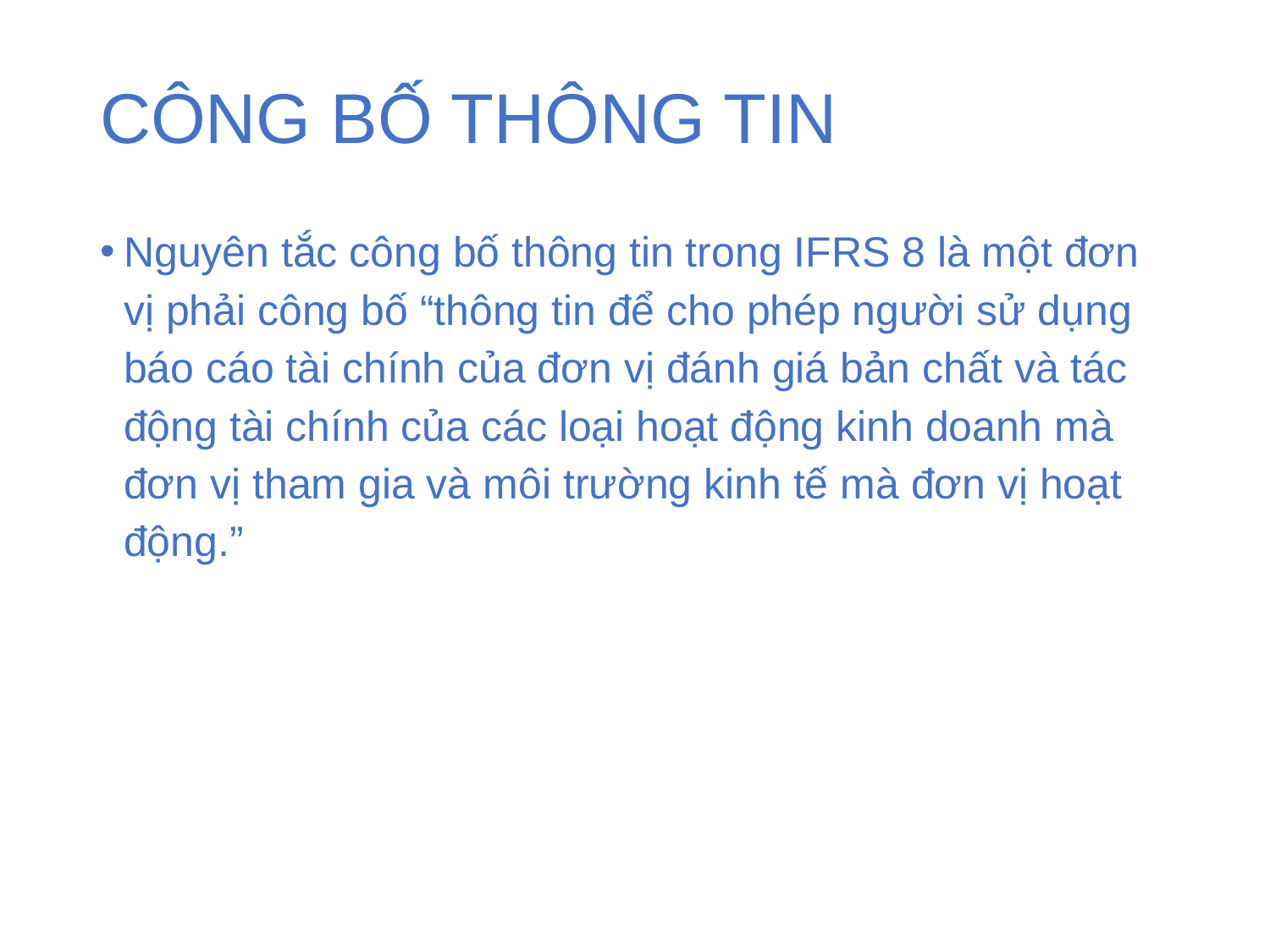

# CÔNG BỐ THÔNG TIN
Nguyên tắc công bố thông tin trong IFRS 8 là một đơn vị phải công bố “thông tin để cho phép người sử dụng báo cáo tài chính của đơn vị đánh giá bản chất và tác động tài chính của các loại hoạt động kinh doanh mà đơn vị tham gia và môi trường kinh tế mà đơn vị hoạt động.”